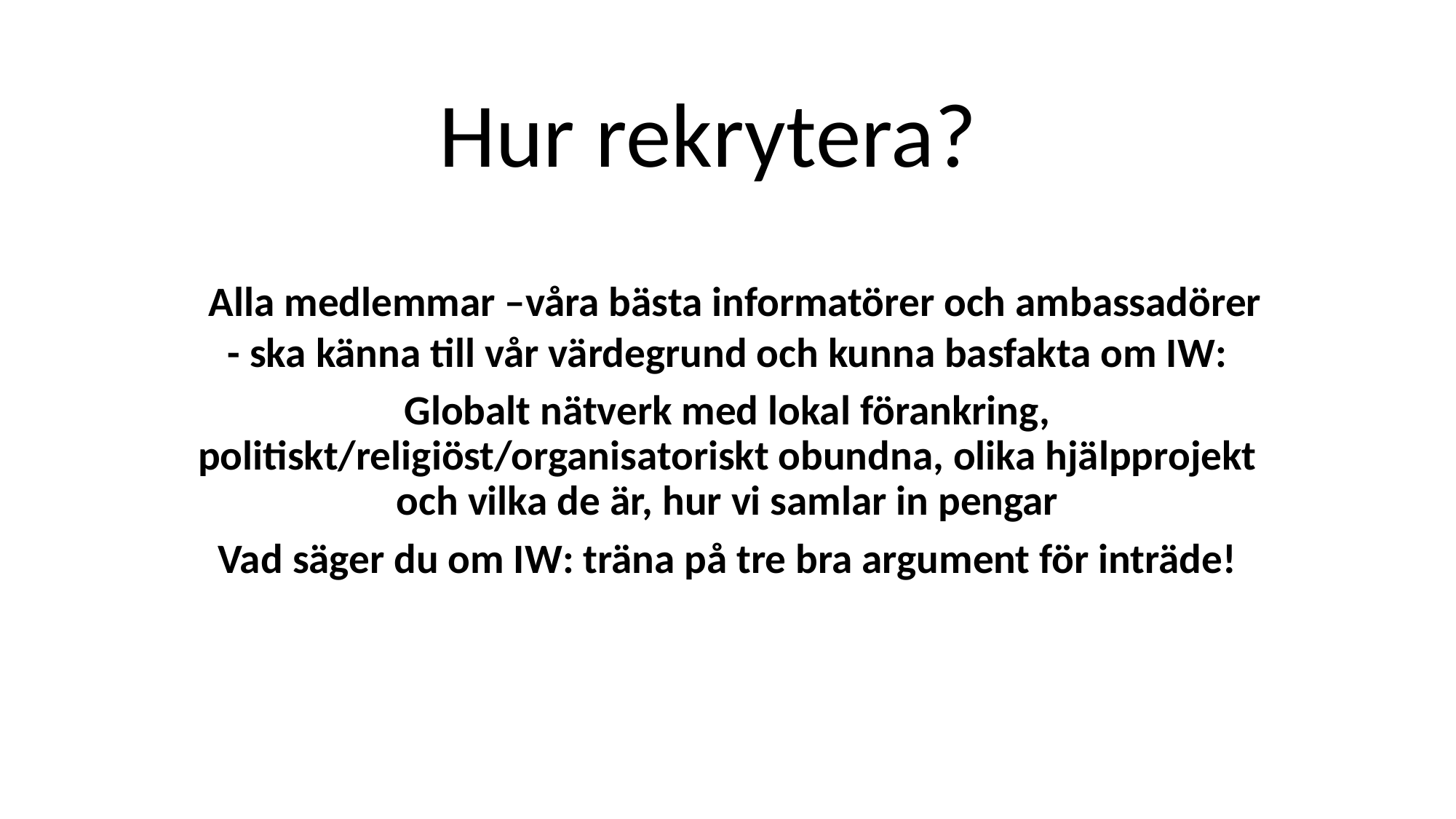

# Hur rekrytera?
 Alla medlemmar –våra bästa informatörer och ambassadörer - ska känna till vår värdegrund och kunna basfakta om IW:
Globalt nätverk med lokal förankring, politiskt/religiöst/organisatoriskt obundna, olika hjälpprojekt och vilka de är, hur vi samlar in pengar
Vad säger du om IW: träna på tre bra argument för inträde!